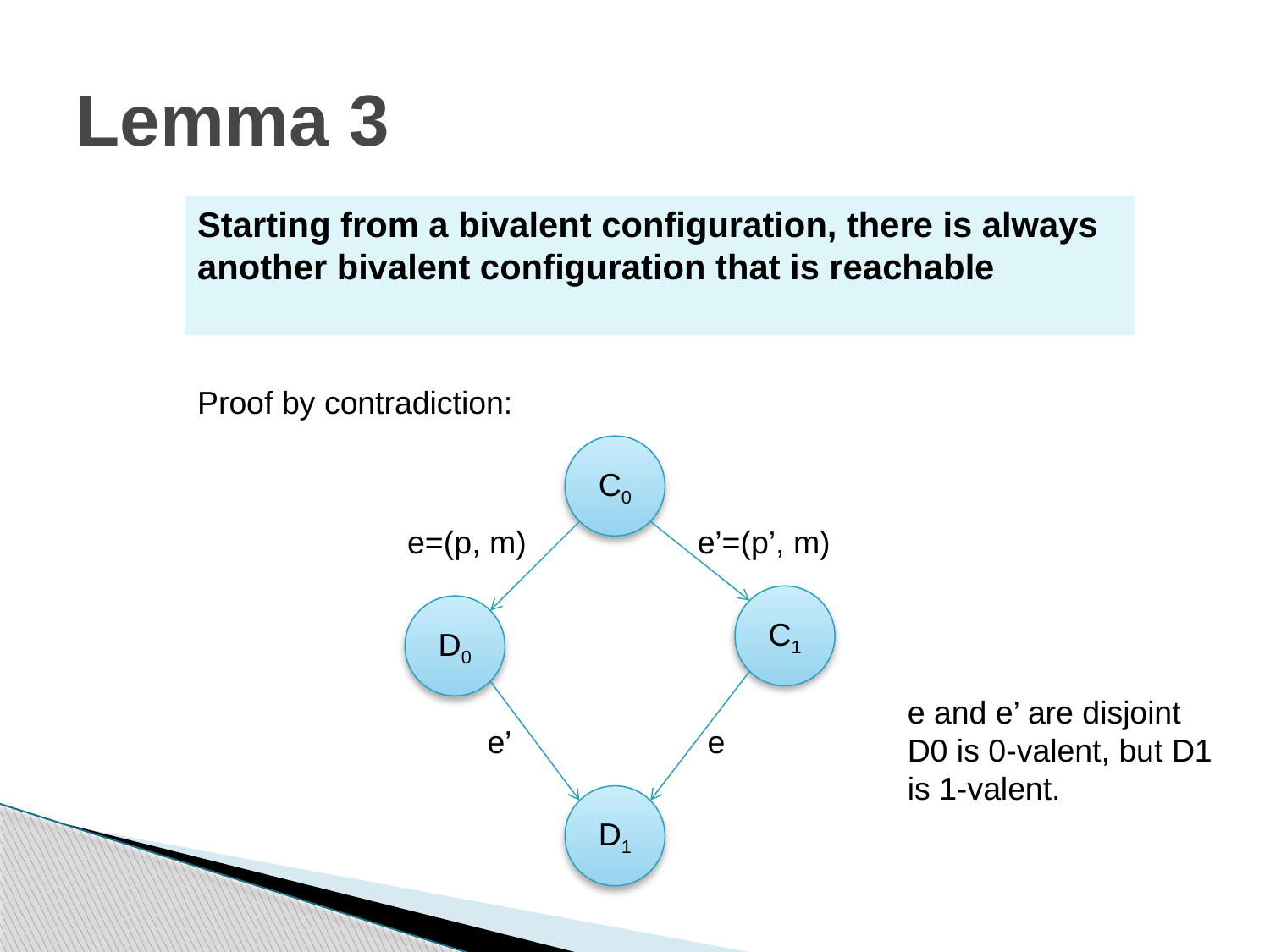

# Lemma 3
Starting from a bivalent configuration, there is always another bivalent configuration that is reachable

Proof by contradiction:
C0
e=(p, m)
e’=(p’, m)
C1
D0
e and e’ are disjoint
D0 is 0-valent, but D1 is 1-valent.
e’
e
D1